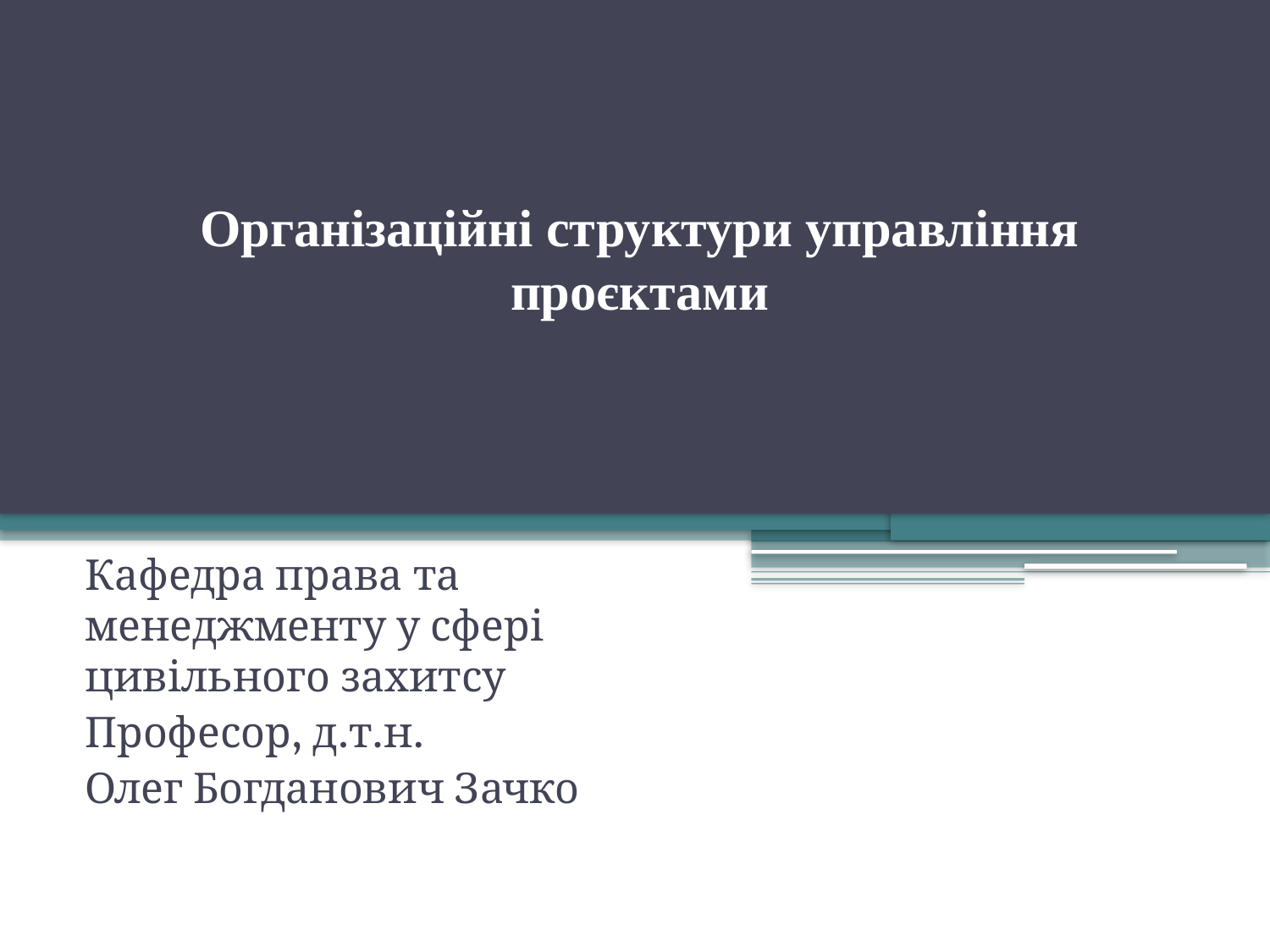

# Організаційні структури управління проєктами
Кафедра права та менеджменту у сфері цивільного захитсу
Професор, д.т.н.
Олег Богданович Зачко